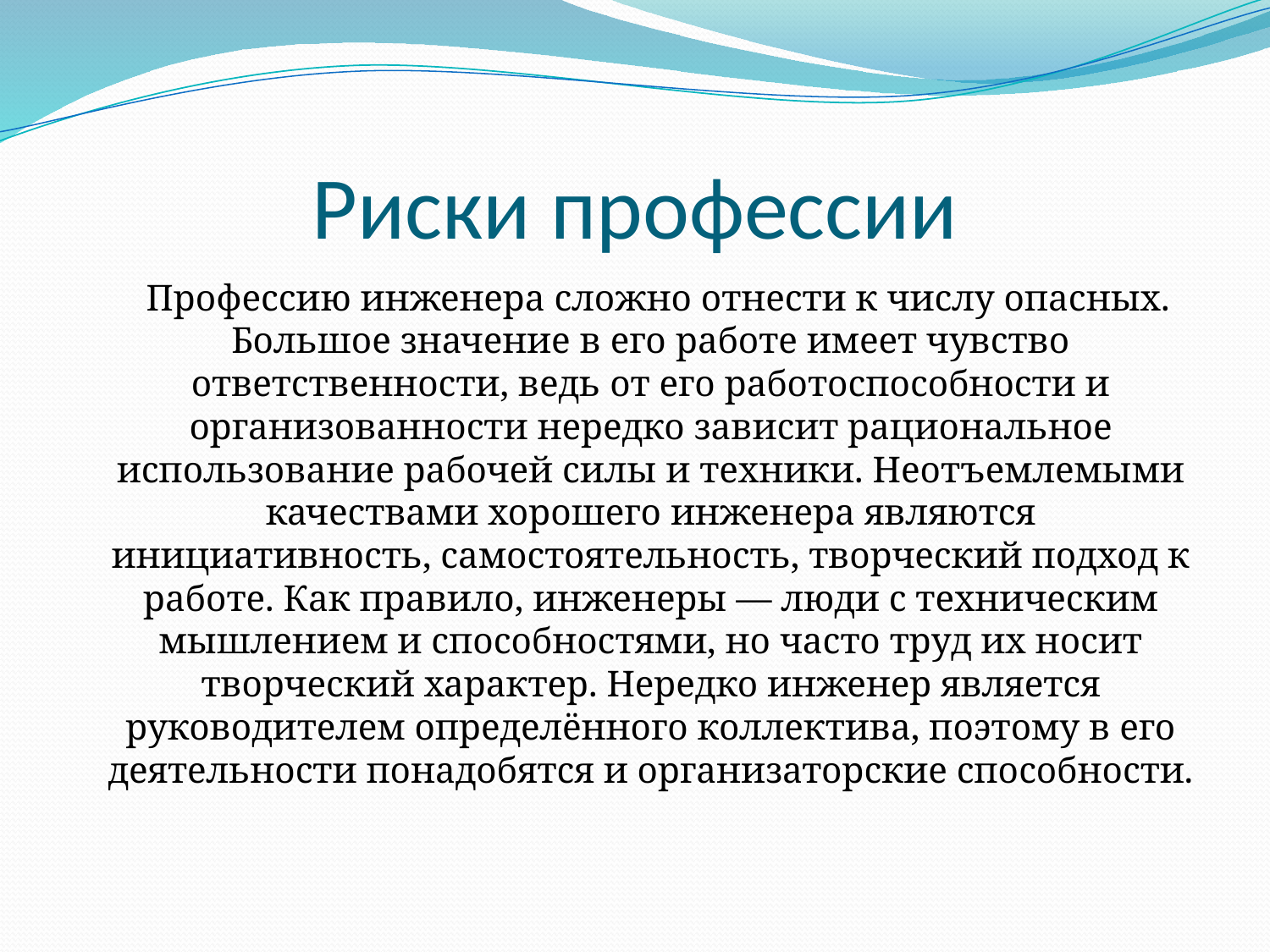

# Риски профессии
     Профессию инженера сложно отнести к числу опасных. Большое значение в его работе имеет чувство ответственности, ведь от его работоспособности и организованности нередко зависит рациональное использование рабочей силы и техники. Неотъемлемыми качествами хорошего инженера являются инициативность, самостоятельность, творческий подход к работе. Как правило, инженеры — люди с техническим мышлением и способностями, но часто труд их носит творческий характер. Нередко инженер является руководителем определённого коллектива, поэтому в его деятельности понадобятся и организаторские способности.